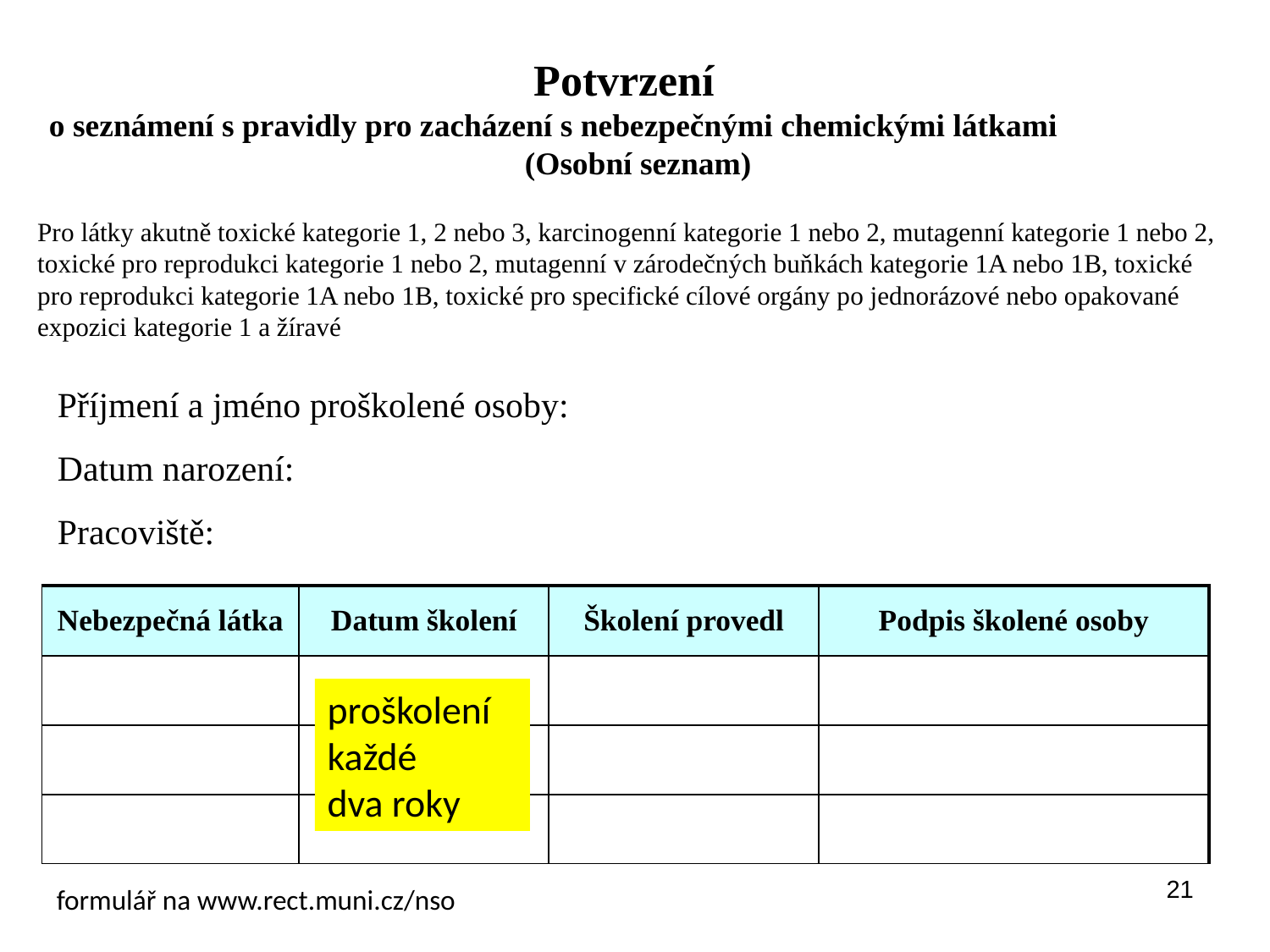

Potvrzení
 o seznámení s pravidly pro zacházení s nebezpečnými chemickými látkami                       (Osobní seznam)

Pro látky akutně toxické kategorie 1, 2 nebo 3, karcinogenní kategorie 1 nebo 2, mutagenní kategorie 1 nebo 2, toxické pro reprodukci kategorie 1 nebo 2, mutagenní v zárodečných buňkách kategorie 1A nebo 1B, toxické pro reprodukci kategorie 1A nebo 1B, toxické pro specifické cílové orgány po jednorázové nebo opakované expozici kategorie 1 a žíravé
Příjmení a jméno proškolené osoby:
Datum narození:
Pracoviště:
| Nebezpečná látka | Datum školení | Školení provedl | Podpis školené osoby |
| --- | --- | --- | --- |
|  |  |  |  |
|  |  |  |  |
|  |  |  |  |
proškolení každé
dva roky
21
formulář na www.rect.muni.cz/nso